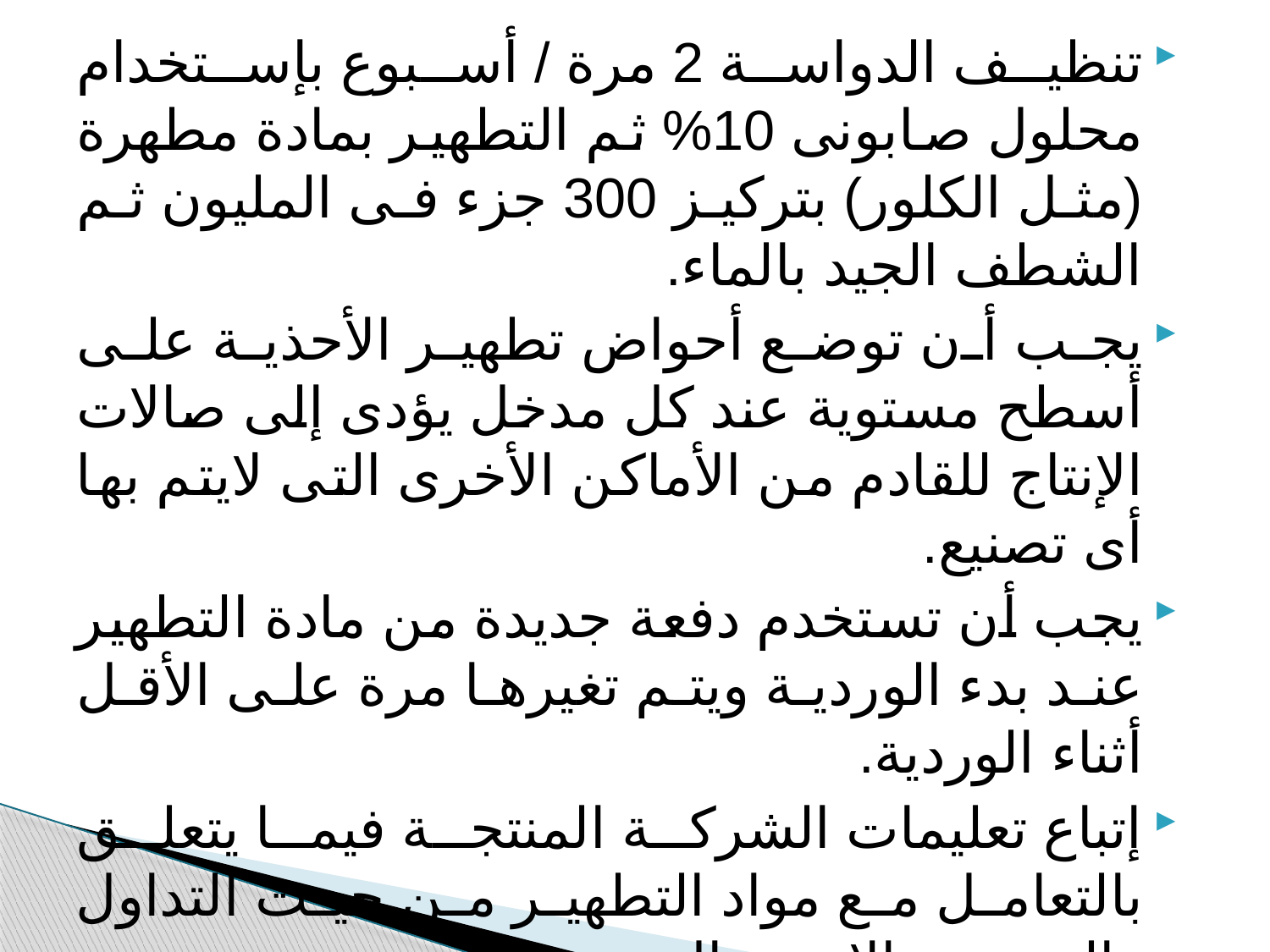

تنظيف الدواسة 2 مرة / أسبوع بإستخدام محلول صابونى 10% ثم التطهير بمادة مطهرة (مثل الكلور) بتركيز 300 جزء فى المليون ثم الشطف الجيد بالماء.
يجب أن توضع أحواض تطهير الأحذية على أسطح مستوية عند كل مدخل يؤدى إلى صالات الإنتاج للقادم من الأماكن الأخرى التى لايتم بها أى تصنيع.
يجب أن تستخدم دفعة جديدة من مادة التطهير عند بدء الوردية ويتم تغيرها مرة على الأقل أثناء الوردية.
إتباع تعليمات الشركة المنتجة فيما يتعلق بالتعامل مع مواد التطهير من حيث التداول والتخزين والإستعمال.
قبل تغير مادة التطهير يجب التأكد من نظافة جوانب الحوض والمناطق التى تقع أسفل الحوض والتى تحيط به.